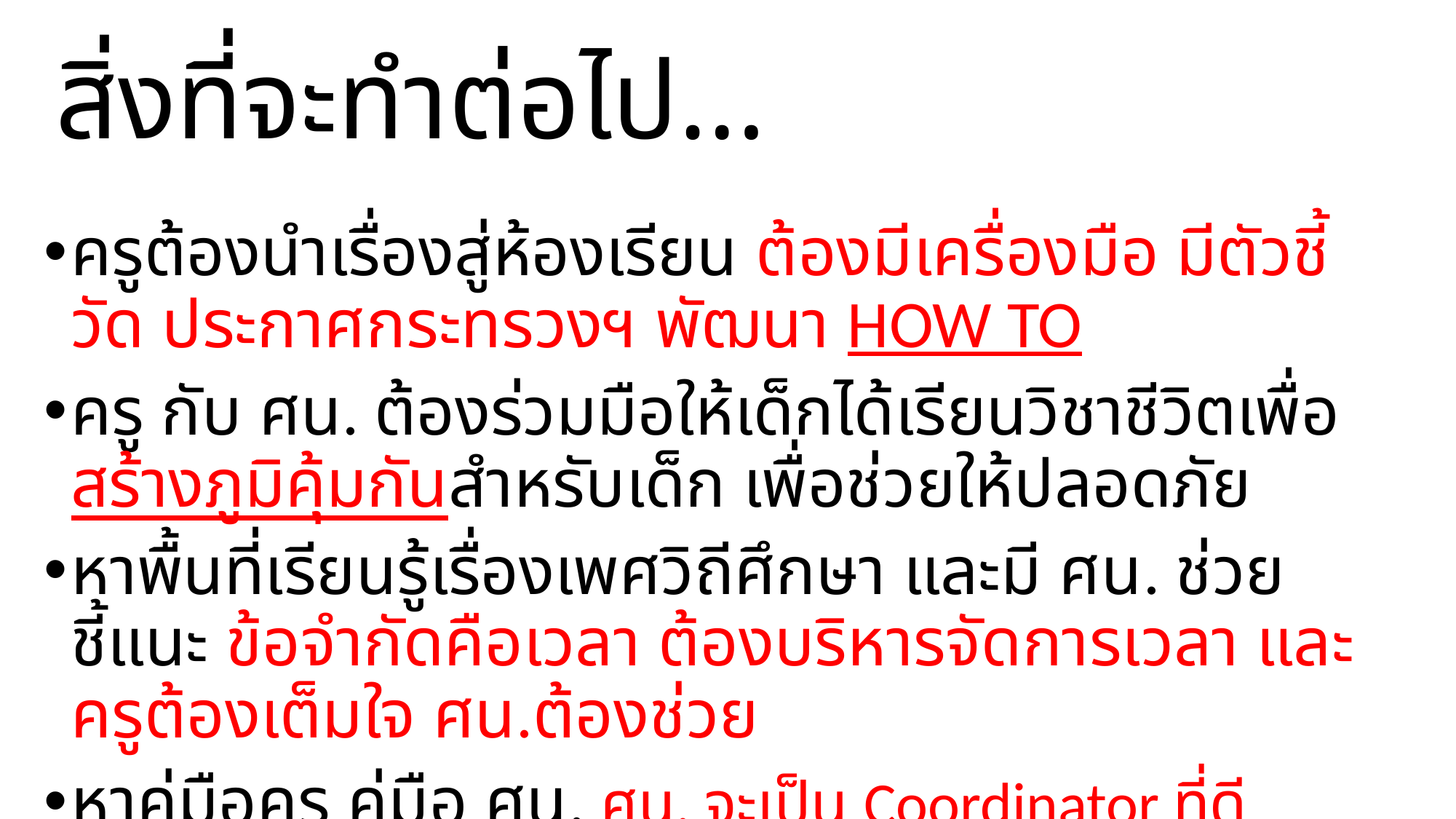

# สิ่งที่จะทำต่อไป…
ครูต้องนำเรื่องสู่ห้องเรียน ต้องมีเครื่องมือ มีตัวชี้วัด ประกาศกระทรวงฯ พัฒนา HOW TO
ครู กับ ศน. ต้องร่วมมือให้เด็กได้เรียนวิชาชีวิตเพื่อสร้างภูมิคุ้มกันสำหรับเด็ก เพื่อช่วยให้ปลอดภัย
หาพื้นที่เรียนรู้เรื่องเพศวิถีศึกษา และมี ศน. ช่วยชี้แนะ ข้อจำกัดคือเวลา ต้องบริหารจัดการเวลา และครูต้องเต็มใจ ศน.ต้องช่วย
หาคู่มือครู คู่มือ ศน. ศน. จะเป็น Coordinator ที่ดี